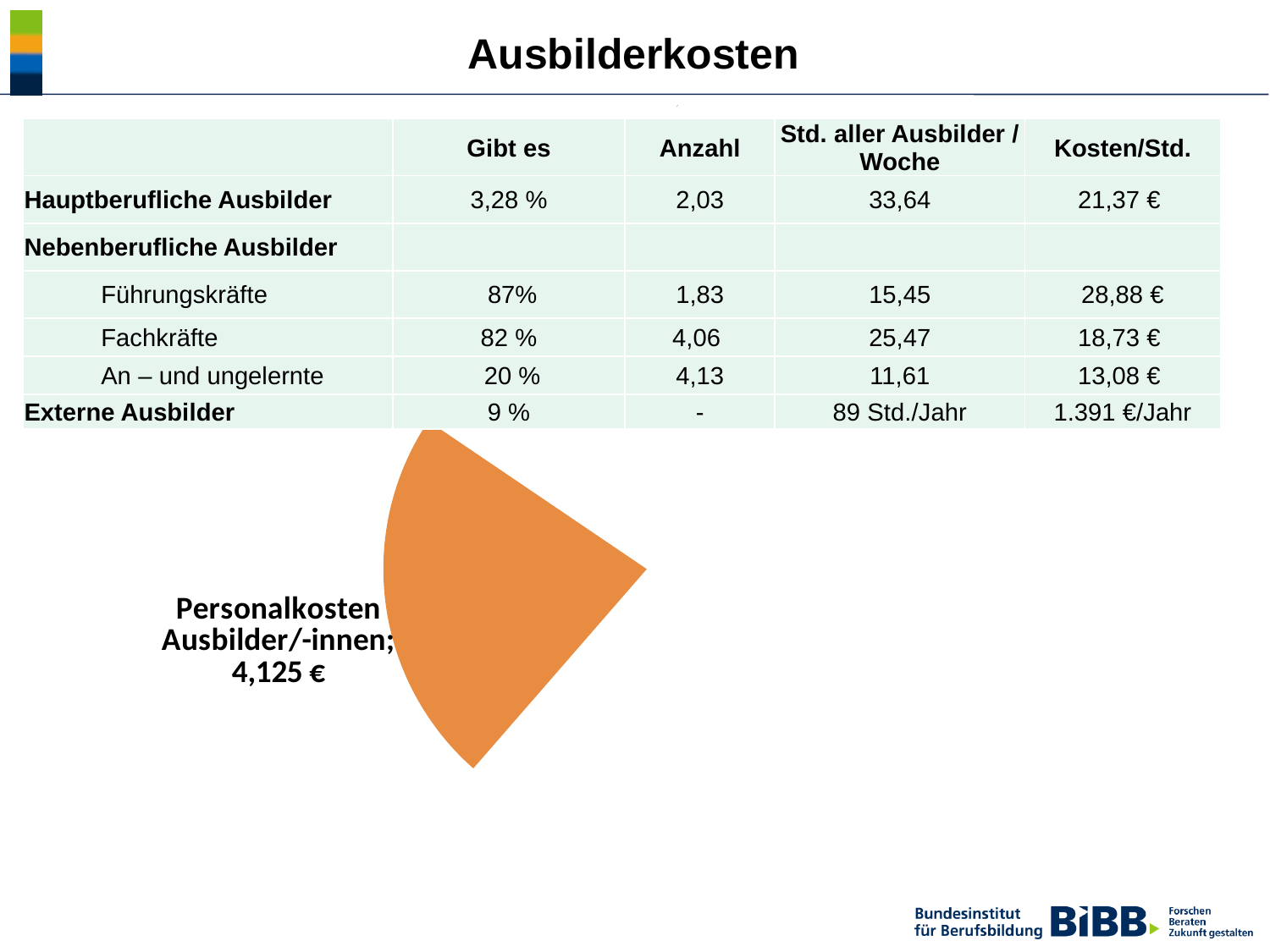

Ausbilderkosten
|  | Gibt es | Anzahl | Std. aller Ausbilder / Woche | Kosten/Std. |
| --- | --- | --- | --- | --- |
| Hauptberufliche Ausbilder | 3,28 % | 2,03 | 33,64 | 21,37 € |
| Nebenberufliche Ausbilder |  |  |  |  |
| Führungskräfte | 87% | 1,83 | 15,45 | 28,88 € |
| Fachkräfte | 82 % | 4,06 | 25,47 | 18,73 € |
| An – und ungelernte | 20 % | 4,13 | 11,61 | 13,08 € |
| Externe Ausbilder | 9 % | - | 89 Std./Jahr | 1.391 €/Jahr |

### Chart

| Category |  |
|---|---|
| Personalkosten des Auszubildenden | 11017.51 |
| Personalkosten Ausbilder/-innen | 4125.152 |
| Anlage- und Sachkosten | 924.7036 |
| Sonstige Kosten | 1865.653 |